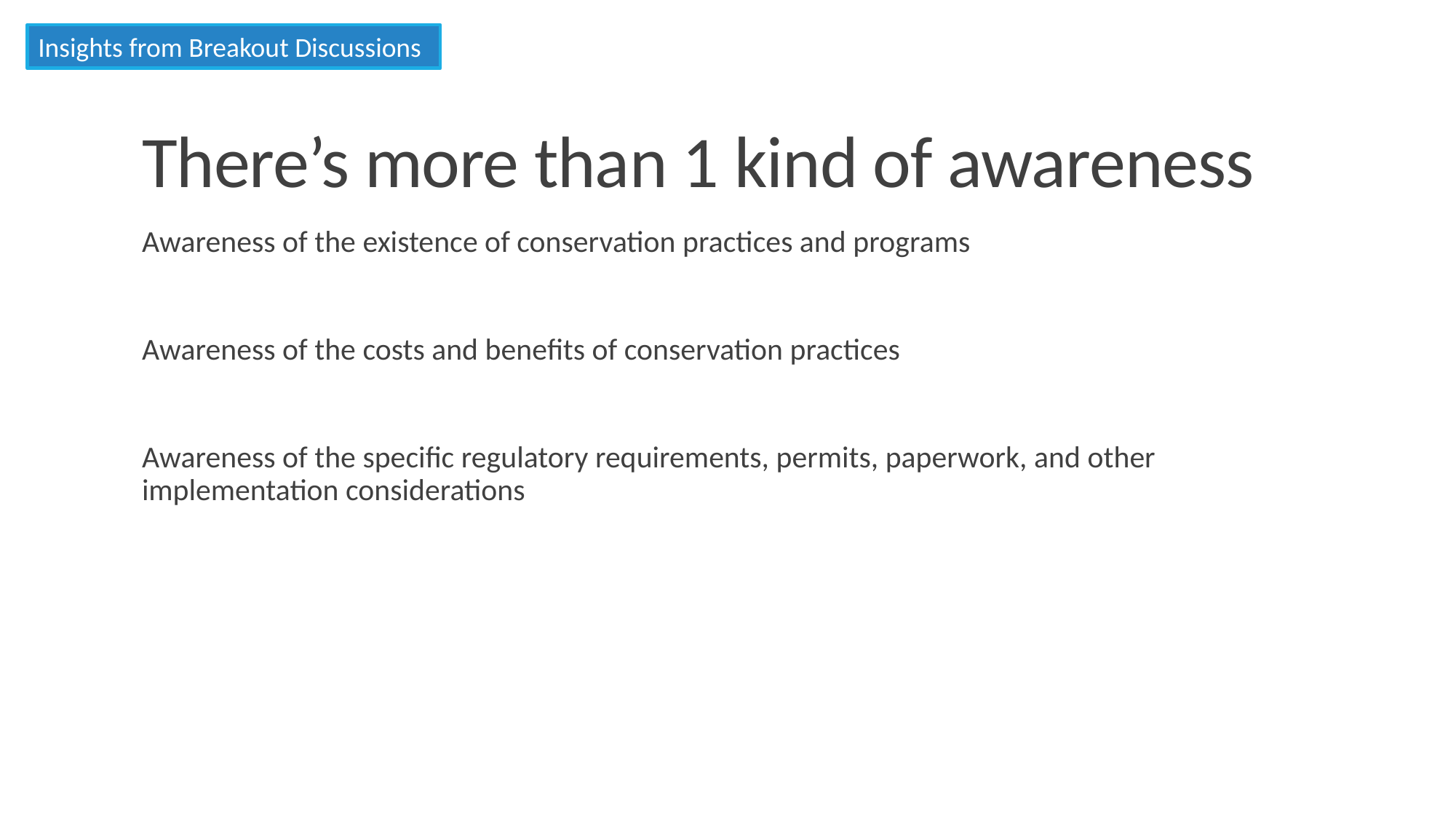

Insights from Breakout Discussions
# There’s more than 1 kind of awareness
Awareness of the existence of conservation practices and programs

Awareness of the costs and benefits of conservation practices

Awareness of the specific regulatory requirements, permits, paperwork, and other implementation considerations